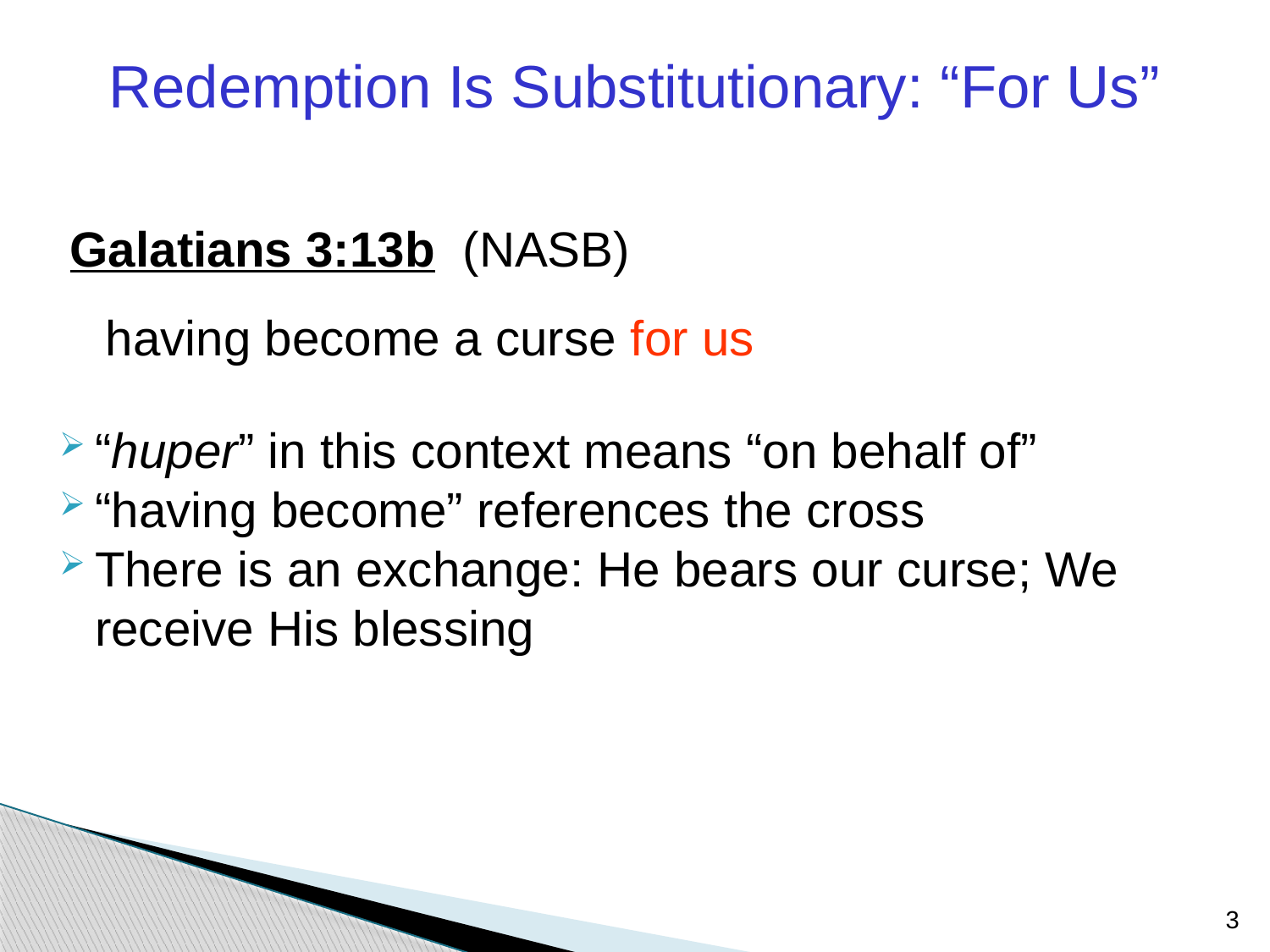

Redemption Is Substitutionary: “For Us”
Galatians 3:13b  (NASB)

	having become a curse for us

“huper” in this context means “on behalf of”
“having become” references the cross
There is an exchange: He bears our curse; We receive His blessing
3